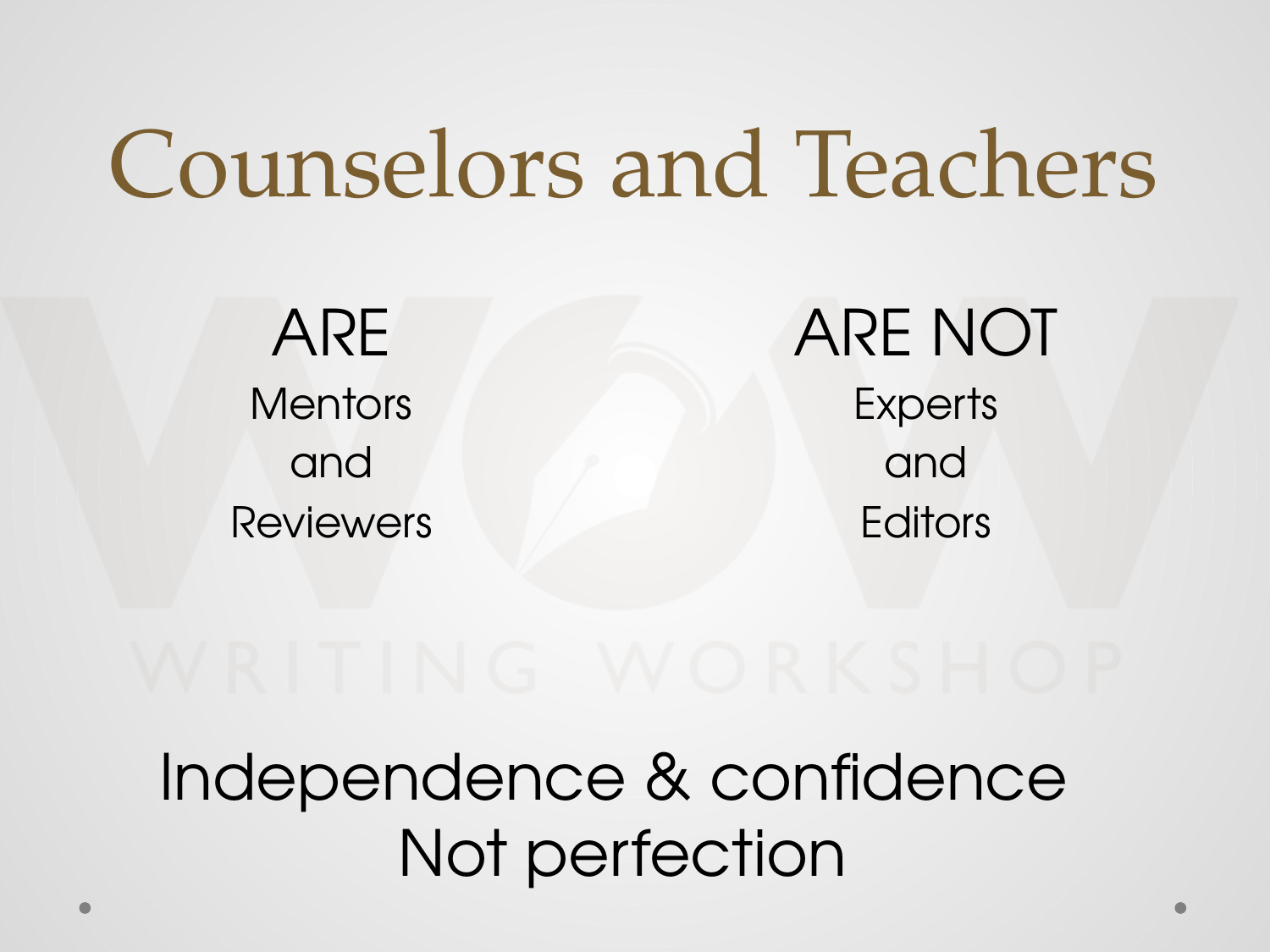

# Counselors and Teachers

ARE
Mentors
and
Reviewers

ARE NOT
Experts
and
Editors
Independence & confidence
 Not perfection